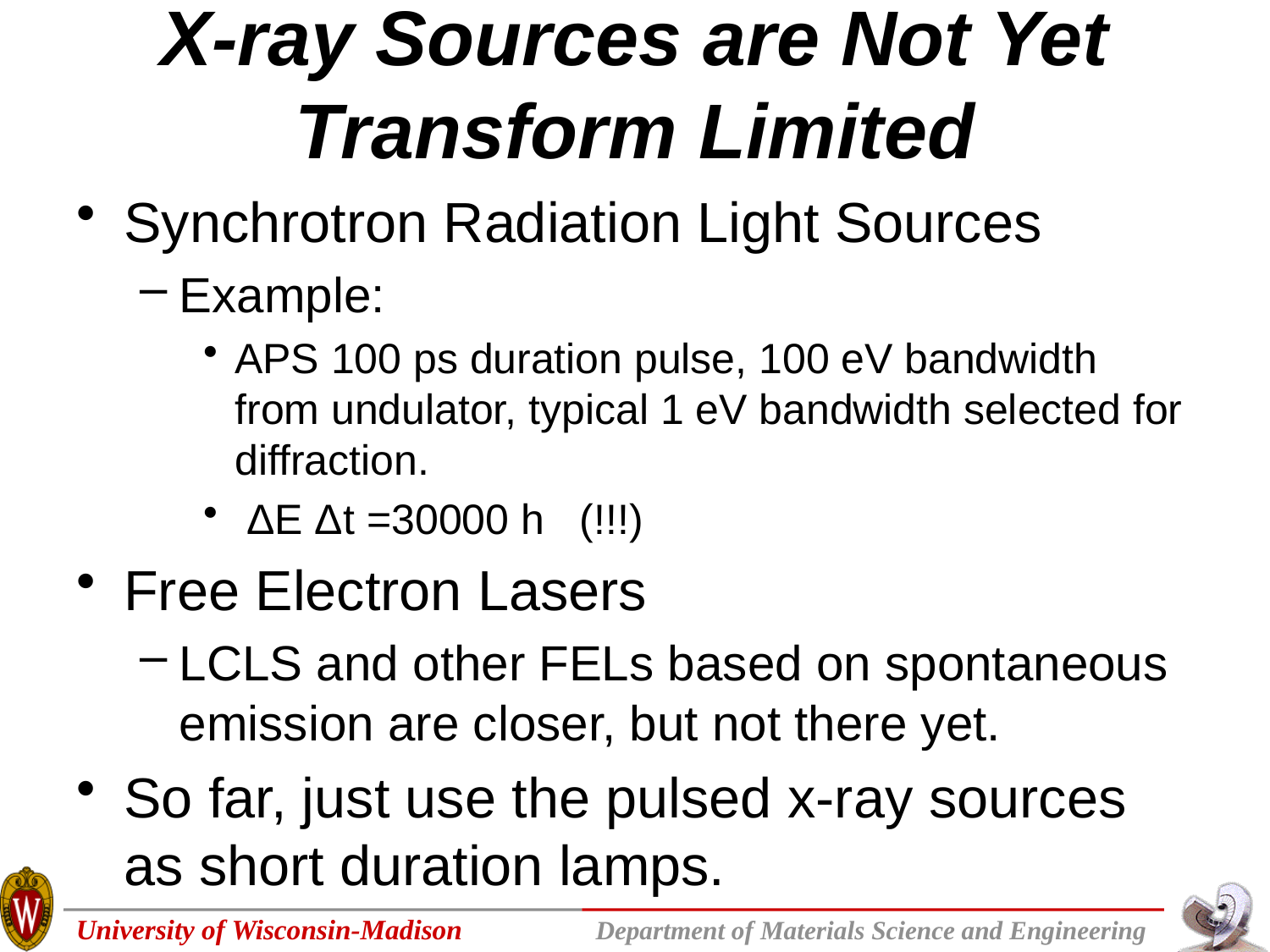

# X-ray Sources are Not Yet Transform Limited
Synchrotron Radiation Light Sources
Example:
APS 100 ps duration pulse, 100 eV bandwidth from undulator, typical 1 eV bandwidth selected for diffraction.
 ΔE Δt =30000 h   (!!!)
Free Electron Lasers
LCLS and other FELs based on spontaneous emission are closer, but not there yet.
So far, just use the pulsed x-ray sources as short duration lamps.